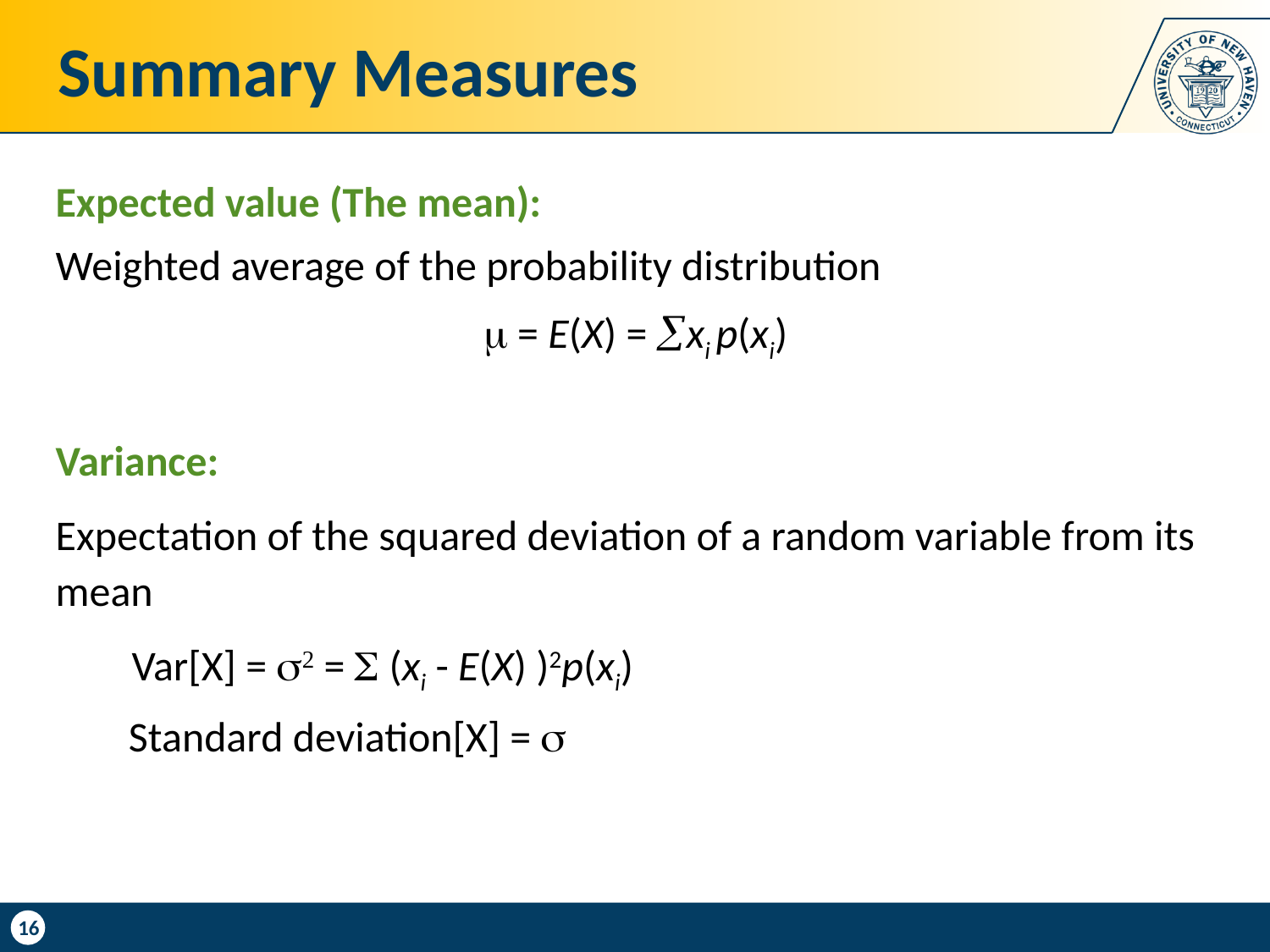

# Summary Measures
Expected value (The mean):
Weighted average of the probability distribution
μ = E(X) = ∑xi p(xi)

Variance:
Expectation of the squared deviation of a random variable from its mean
        Var[X] = σ2 = Σ (xi - E(X) )2p(xi)
 Standard deviation[X] = σ

16